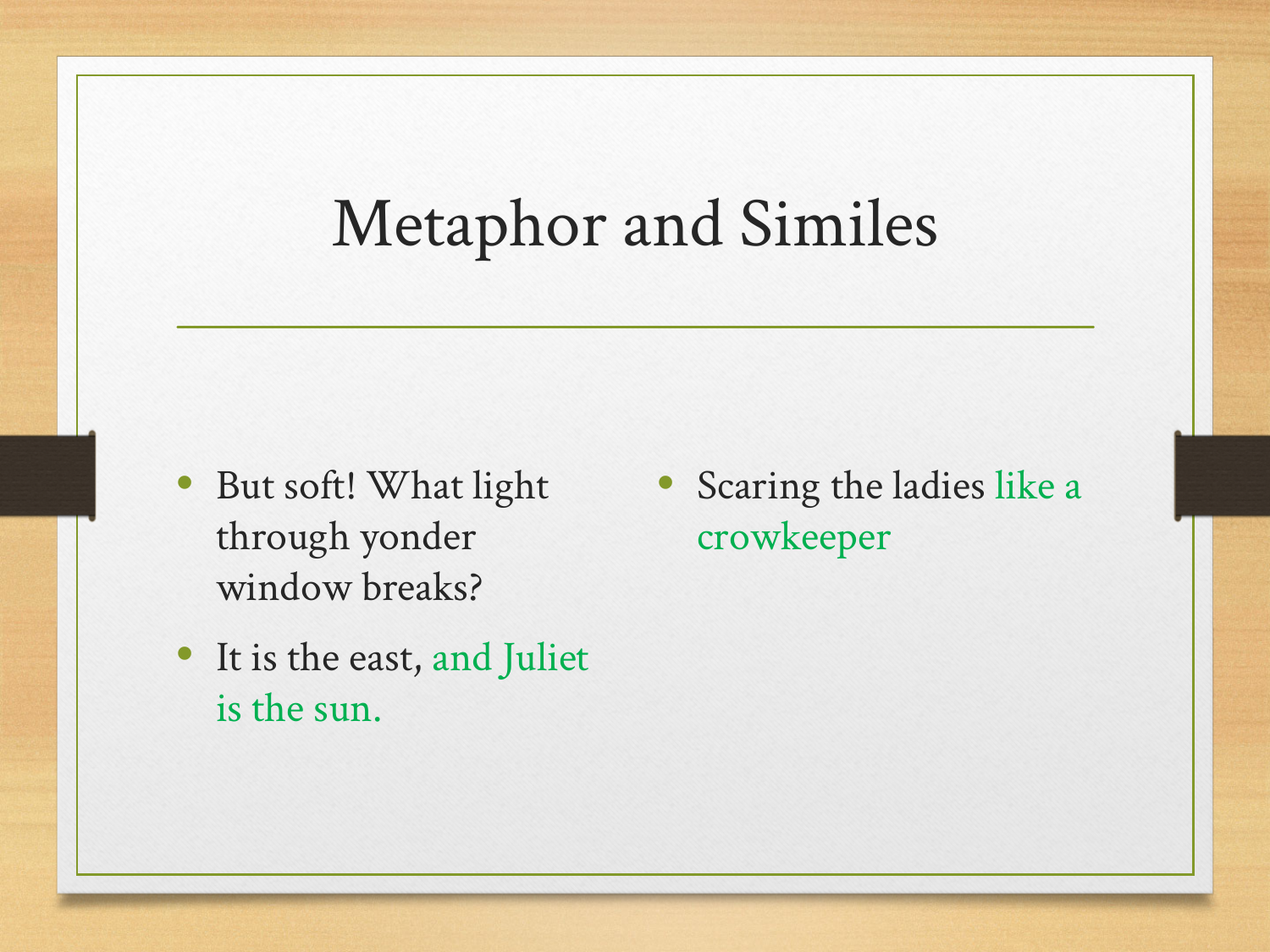

# Metaphor and Similes

But soft! What light through yonder window breaks?
It is the east, and Juliet is the sun.

Scaring the ladies like a crowkeeper